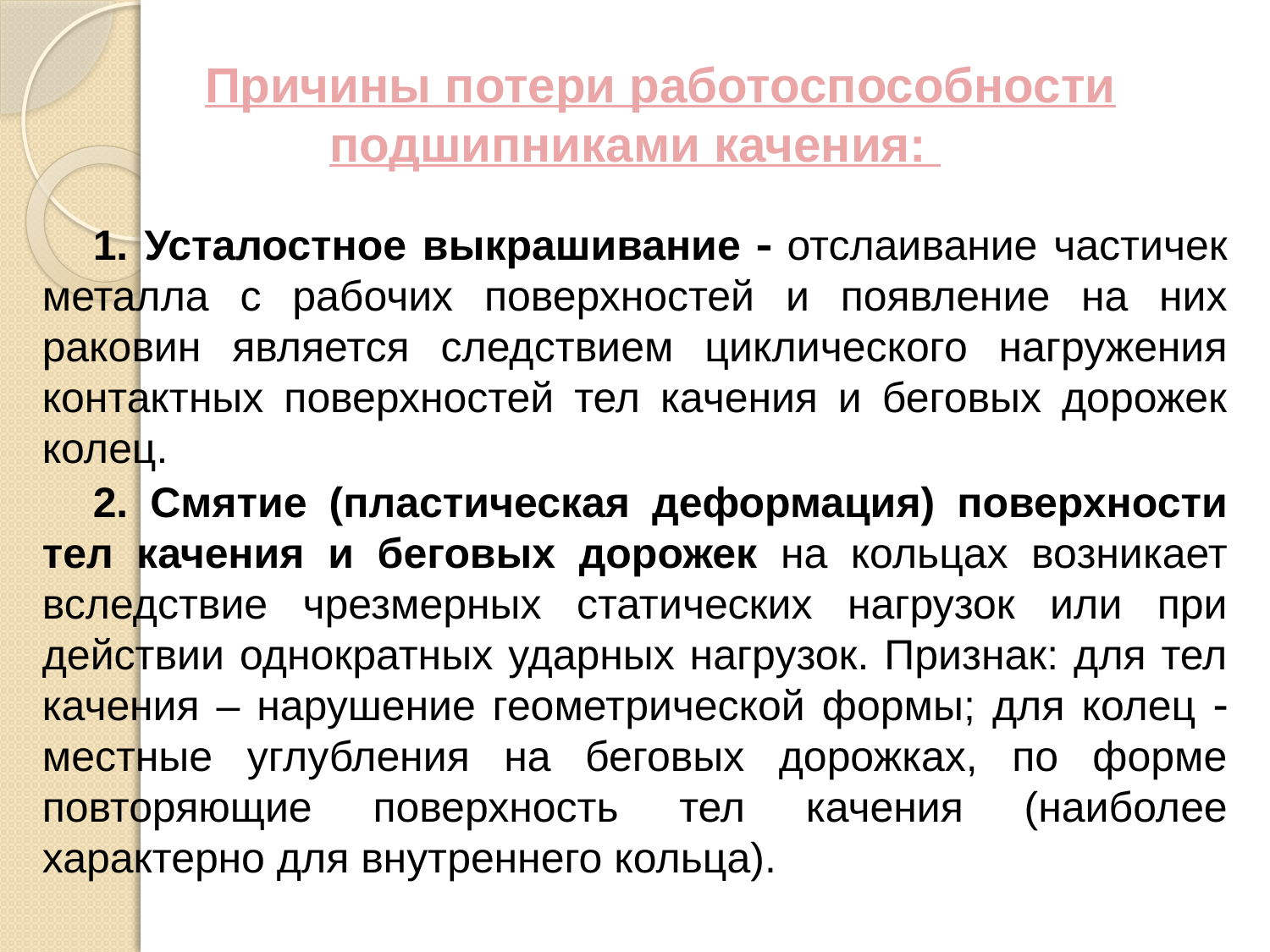

Причины потери работоспособности подшипниками качения:

1. Усталостное выкрашивание − отслаивание частичек металла с рабочих поверхностей и появление на них раковин является следствием циклического нагружения контактных поверхностей тел качения и беговых дорожек колец.
2. Смятие (пластическая деформация) поверхности тел качения и беговых дорожек на кольцах возникает вследствие чрезмерных статических нагрузок или при действии однократных ударных нагрузок. Признак: для тел качения – нарушение геометрической формы; для колец − местные углубления на беговых дорожках, по форме повторяющие поверхность тел качения (наиболее характерно для внутреннего кольца).